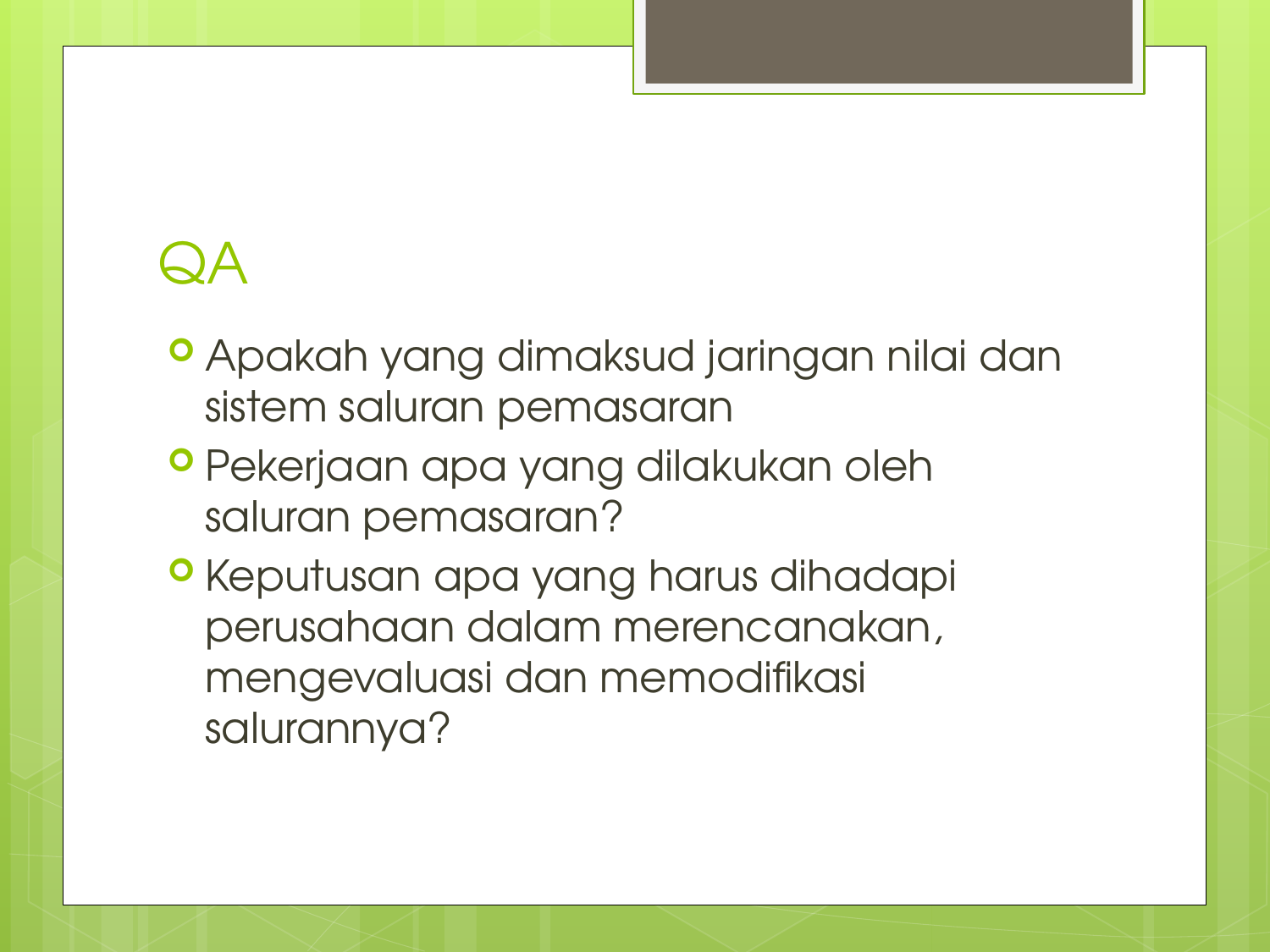

# QA
Apakah yang dimaksud jaringan nilai dan sistem saluran pemasaran
Pekerjaan apa yang dilakukan oleh saluran pemasaran?
Keputusan apa yang harus dihadapi perusahaan dalam merencanakan, mengevaluasi dan memodifikasi salurannya?